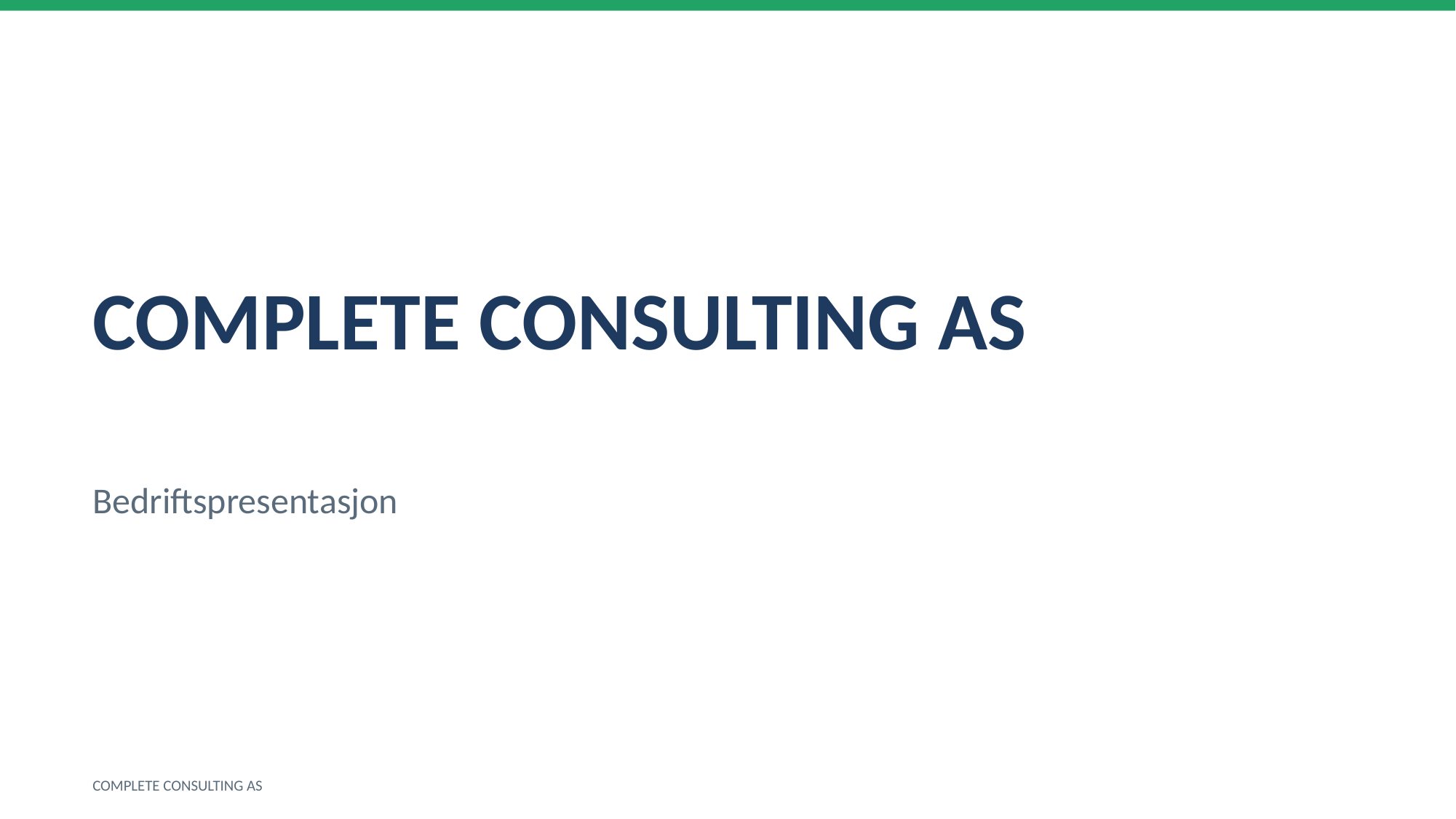

COMPLETE CONSULTING AS
Bedriftspresentasjon
COMPLETE CONSULTING AS